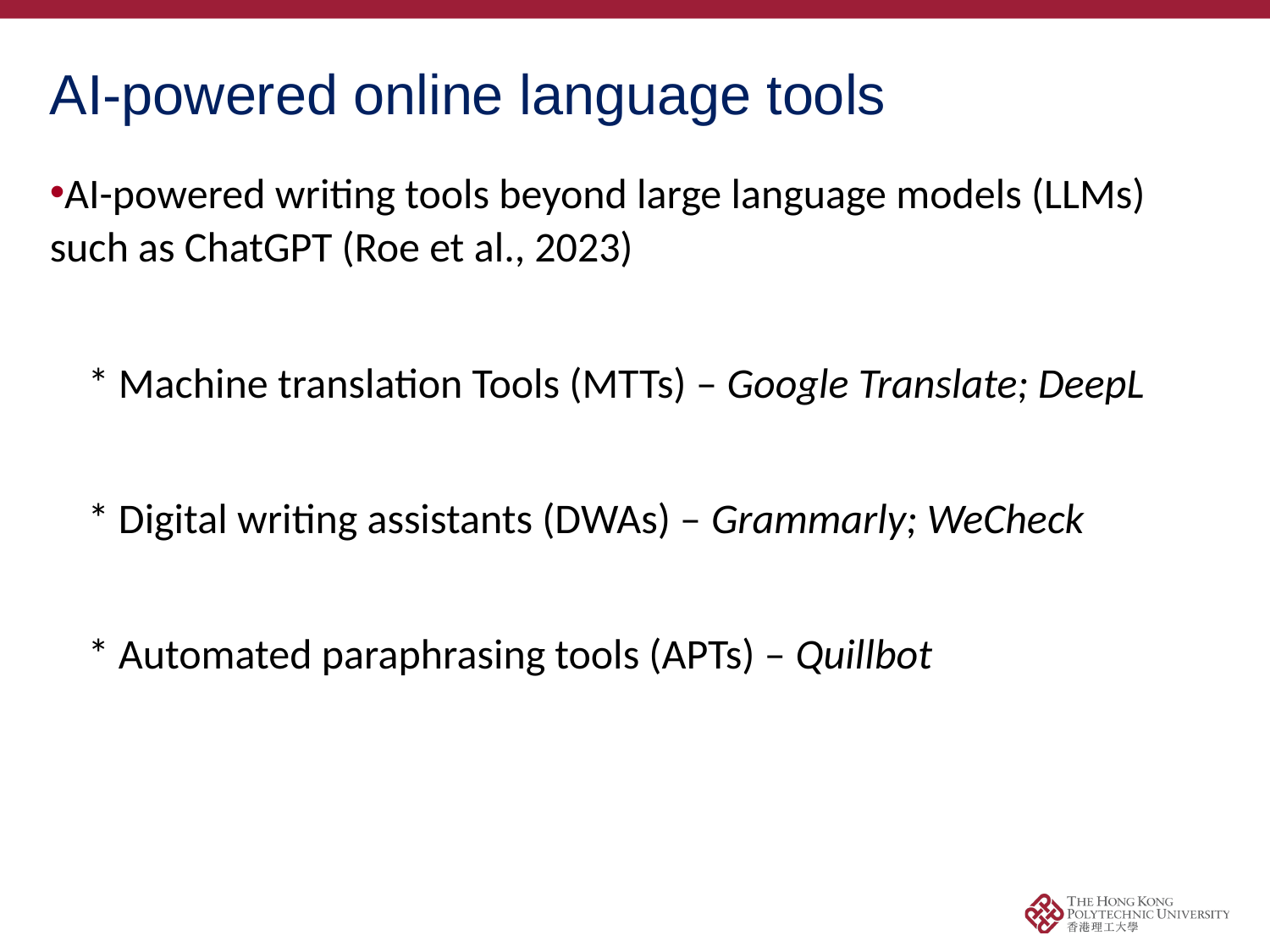

# AI-powered online language tools
AI-powered writing tools beyond large language models (LLMs) such as ChatGPT (Roe et al., 2023)

    * Machine translation Tools (MTTs) – Google Translate; DeepL

    * Digital writing assistants (DWAs) – Grammarly; WeCheck

    * Automated paraphrasing tools (APTs) – Quillbot